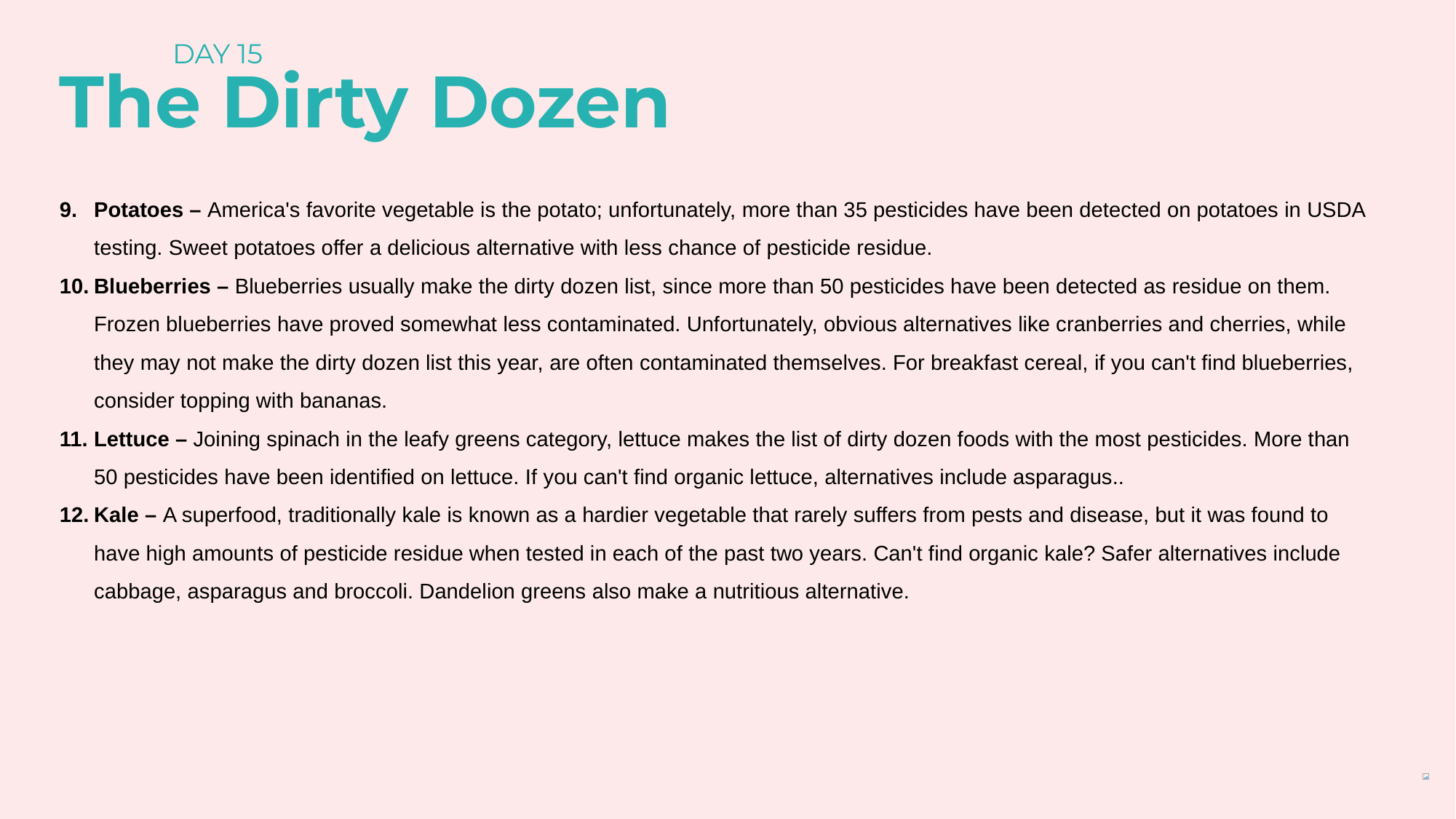

DAY 15
The Dirty Dozen
Potatoes – America's favorite vegetable is the potato; unfortunately, more than 35 pesticides have been detected on potatoes in USDA testing. Sweet potatoes offer a delicious alternative with less chance of pesticide residue.
Blueberries – Blueberries usually make the dirty dozen list, since more than 50 pesticides have been detected as residue on them. Frozen blueberries have proved somewhat less contaminated. Unfortunately, obvious alternatives like cranberries and cherries, while they may not make the dirty dozen list this year, are often contaminated themselves. For breakfast cereal, if you can't find blueberries, consider topping with bananas.
Lettuce – Joining spinach in the leafy greens category, lettuce makes the list of dirty dozen foods with the most pesticides. More than 50 pesticides have been identified on lettuce. If you can't find organic lettuce, alternatives include asparagus..
Kale – A superfood, traditionally kale is known as a hardier vegetable that rarely suffers from pests and disease, but it was found to have high amounts of pesticide residue when tested in each of the past two years. Can't find organic kale? Safer alternatives include cabbage, asparagus and broccoli. Dandelion greens also make a nutritious alternative.